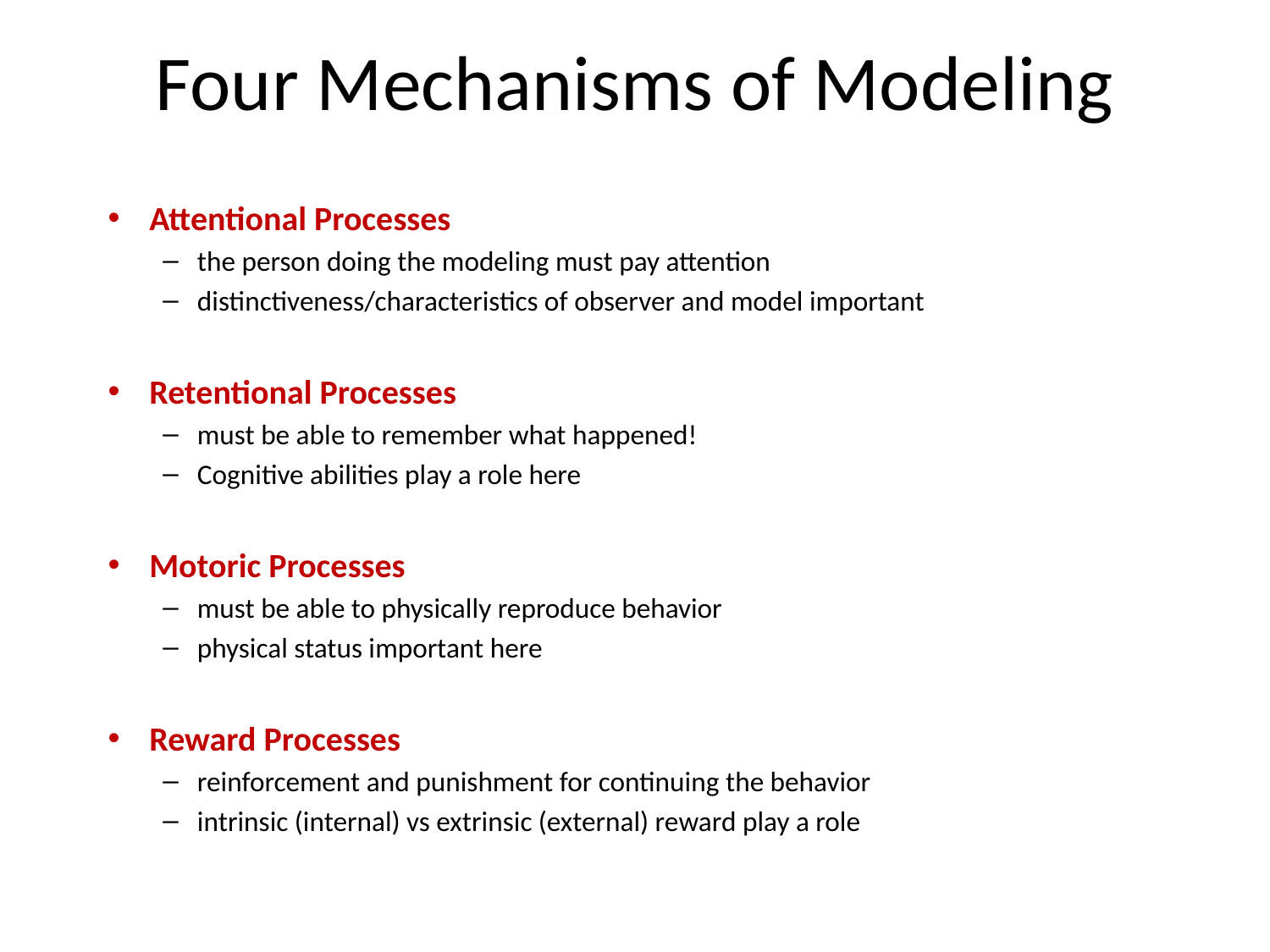

# Four Mechanisms of Modeling
Attentional Processes
the person doing the modeling must pay attention
distinctiveness/characteristics of observer and model important

Retentional Processes
must be able to remember what happened!
Cognitive abilities play a role here

Motoric Processes
must be able to physically reproduce behavior
physical status important here

Reward Processes
reinforcement and punishment for continuing the behavior
intrinsic (internal) vs extrinsic (external) reward play a role